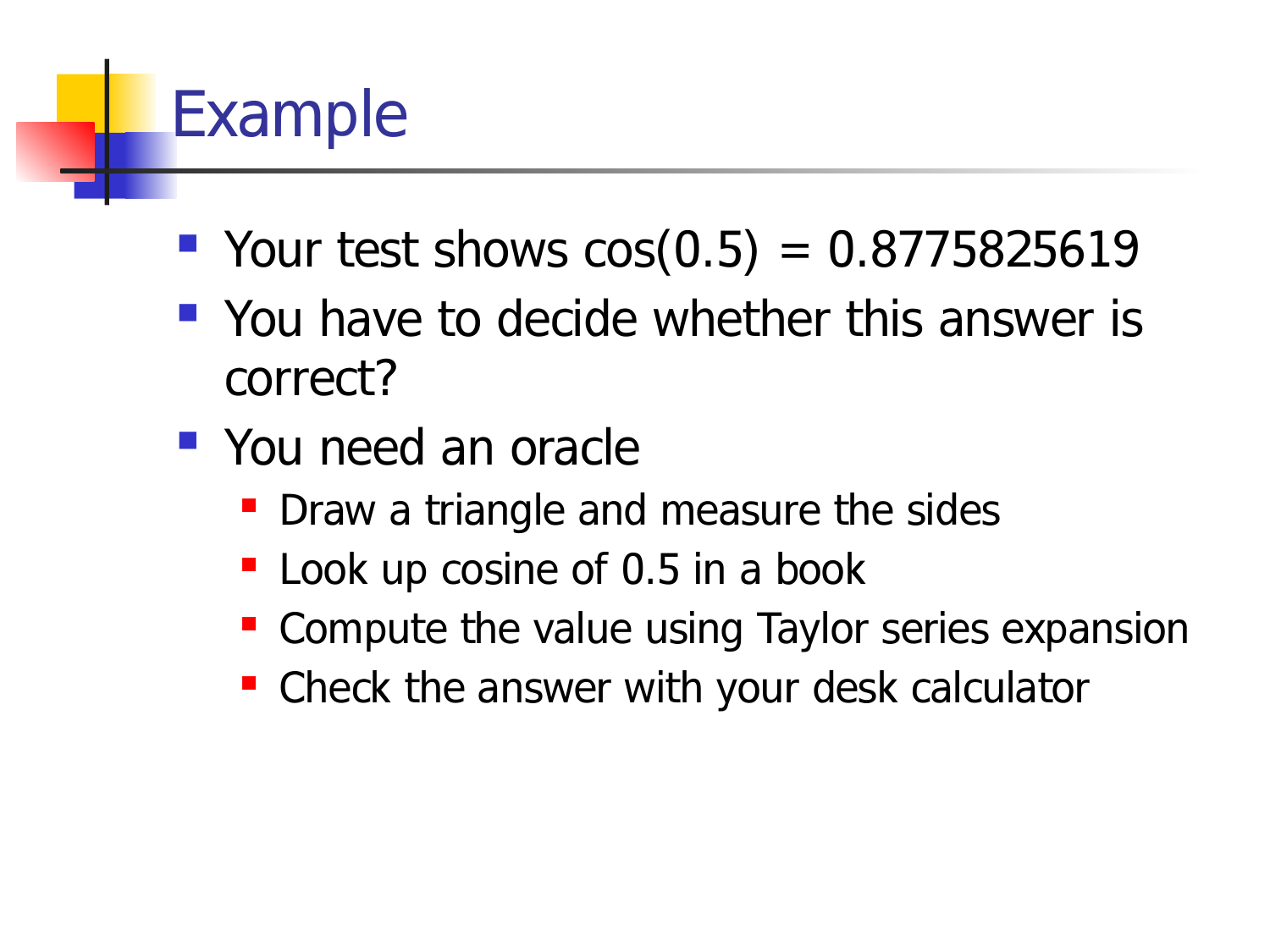

# Example
Your test shows cos(0.5) = 0.8775825619
You have to decide whether this answer is correct?
You need an oracle
Draw a triangle and measure the sides
Look up cosine of 0.5 in a book
Compute the value using Taylor series expansion
Check the answer with your desk calculator